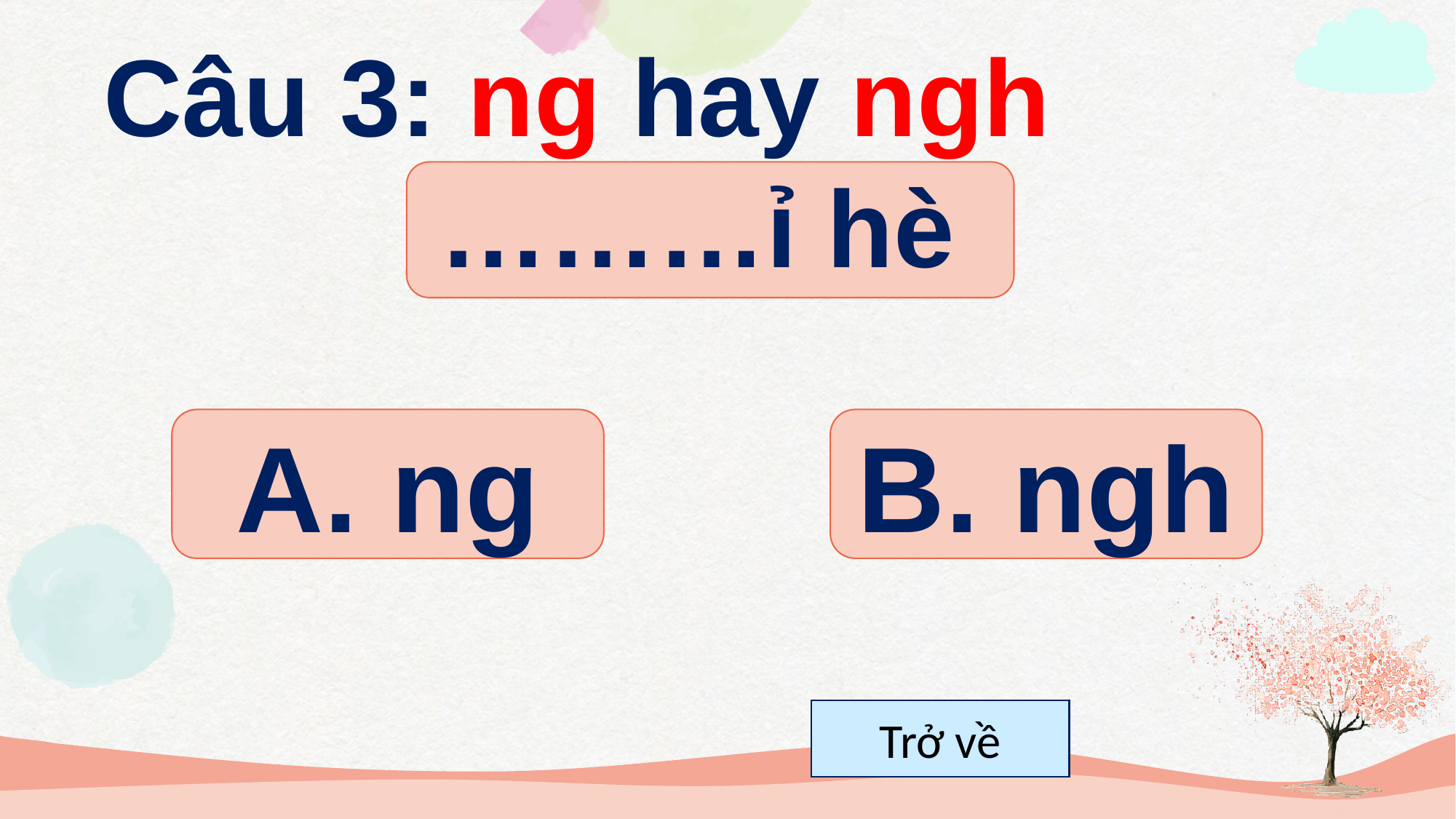

Câu 3: ng hay ngh
………ỉ hè

A. ng
B. ngh
Trở về